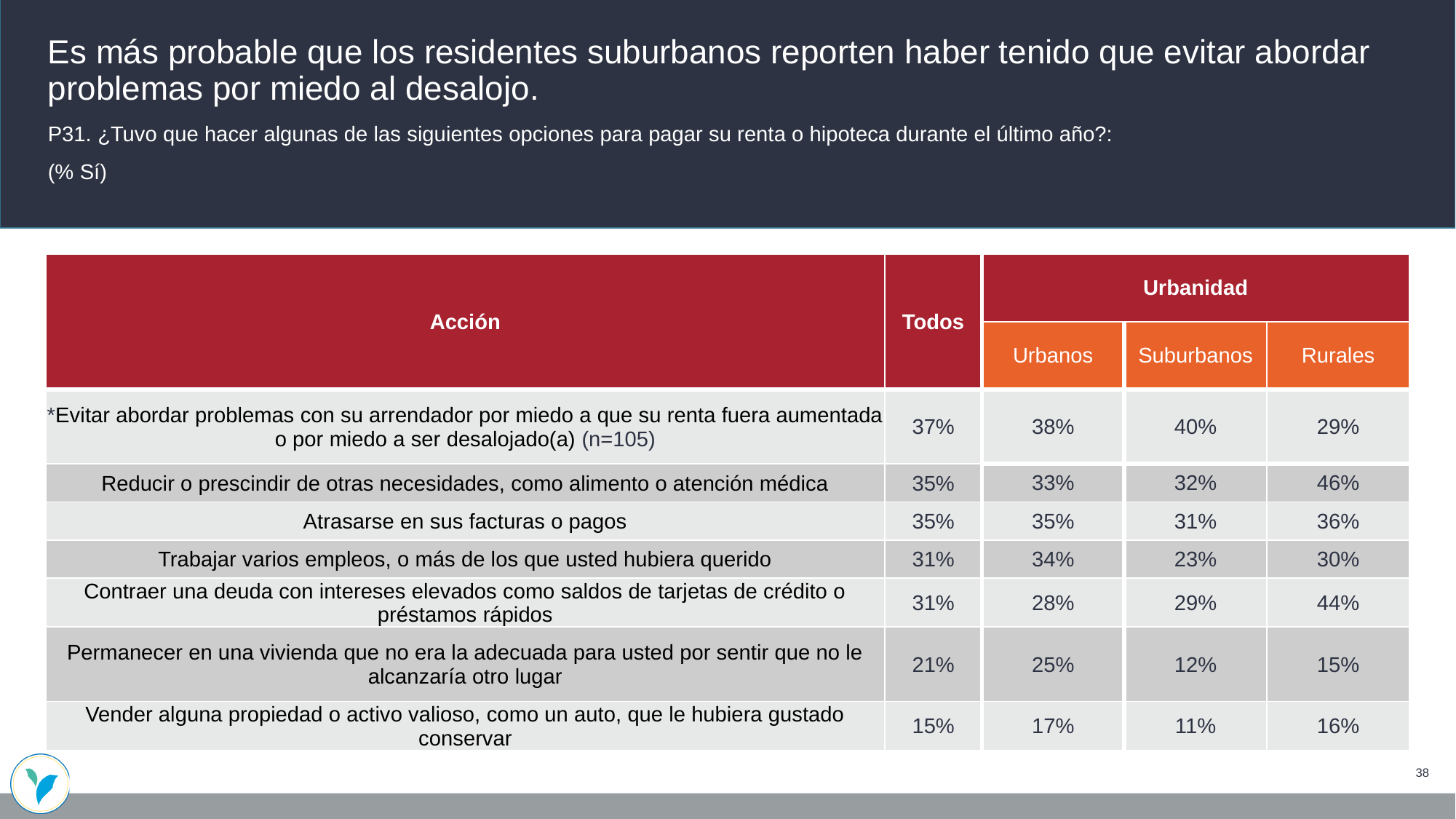

Es más probable que los residentes suburbanos reporten haber tenido que evitar abordar problemas por miedo al desalojo.
P31. ¿Tuvo que hacer algunas de las siguientes opciones para pagar su renta o hipoteca durante el último año?:
(% Sí)
| Acción | Todos | Urbanidad |  |  |
| --- | --- | --- | --- | --- |
|  |  | Urbanos | Suburbanos | Rurales |
| \*Evitar abordar problemas con su arrendador por miedo a que su renta fuera aumentada o por miedo a ser desalojado(a) (n=105) | 37% | 38% | 40% | 29% |
| Reducir o prescindir de otras necesidades, como alimento o atención médica | 35% | 33% | 32% | 46% |
| Atrasarse en sus facturas o pagos | 35% | 35% | 31% | 36% |
| Trabajar varios empleos, o más de los que usted hubiera querido | 31% | 34% | 23% | 30% |
| Contraer una deuda con intereses elevados como saldos de tarjetas de crédito o préstamos rápidos | 31% | 28% | 29% | 44% |
| Permanecer en una vivienda que no era la adecuada para usted por sentir que no le alcanzaría otro lugar | 21% | 25% | 12% | 15% |
| Vender alguna propiedad o activo valioso, como un auto, que le hubiera gustado conservar | 15% | 17% | 11% | 16% |
38